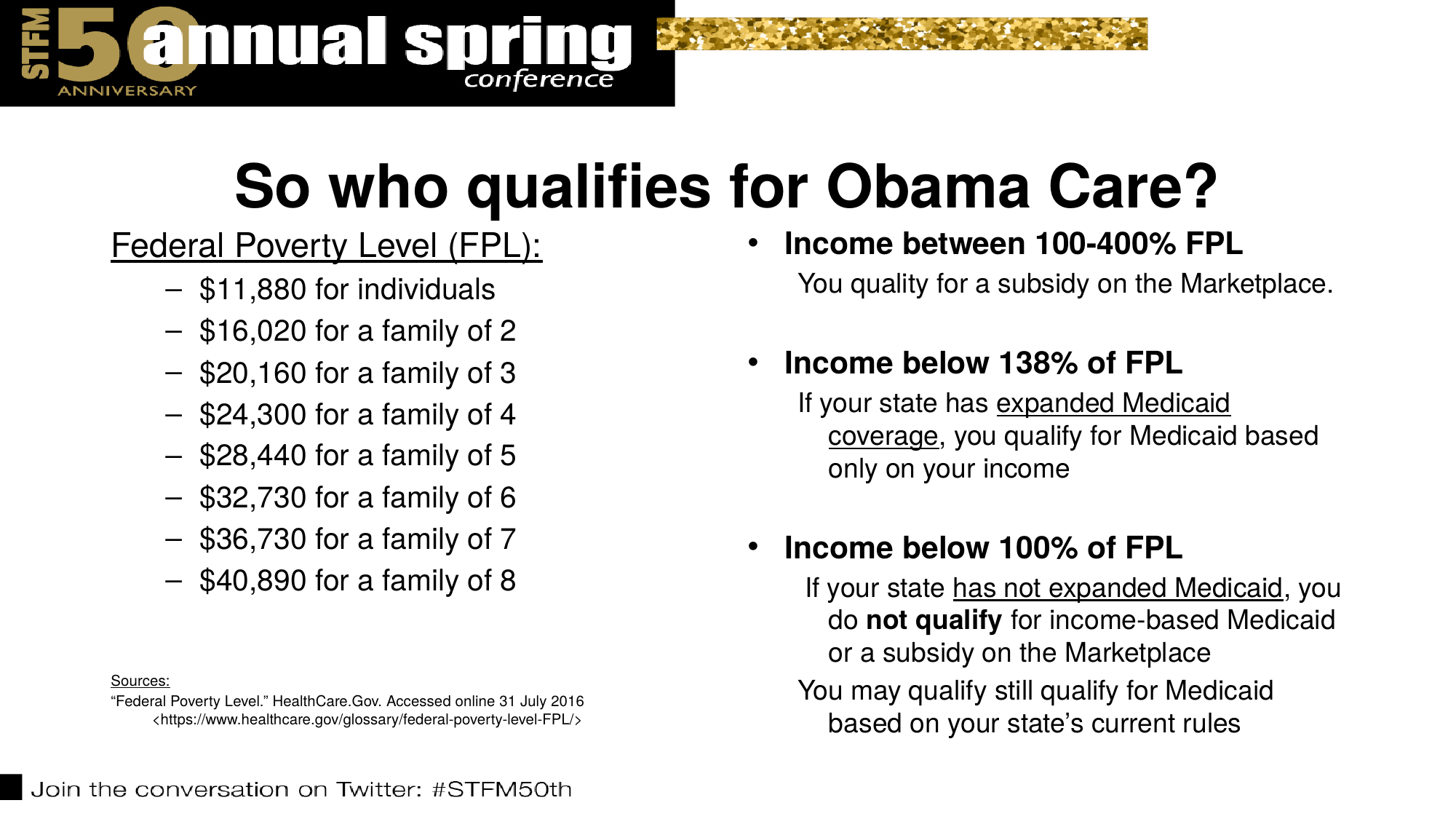

# So who qualifies for Obama Care?
Federal Poverty Level (FPL):
$11,880 for individuals
$16,020 for a family of 2
$20,160 for a family of 3
$24,300 for a family of 4
$28,440 for a family of 5
$32,730 for a family of 6
$36,730 for a family of 7
$40,890 for a family of 8

Sources:
“Federal Poverty Level.” HealthCare.Gov. Accessed online 31 July 2016 <https://www.healthcare.gov/glossary/federal-poverty-level-FPL/>
Income between 100-400% FPL
You quality for a subsidy on the Marketplace.

Income below 138% of FPL
If your state has expanded Medicaid coverage, you qualify for Medicaid based only on your income

Income below 100% of FPL
 If your state has not expanded Medicaid, you do not qualify for income-based Medicaid or a subsidy on the Marketplace
You may qualify still qualify for Medicaid based on your state’s current rules